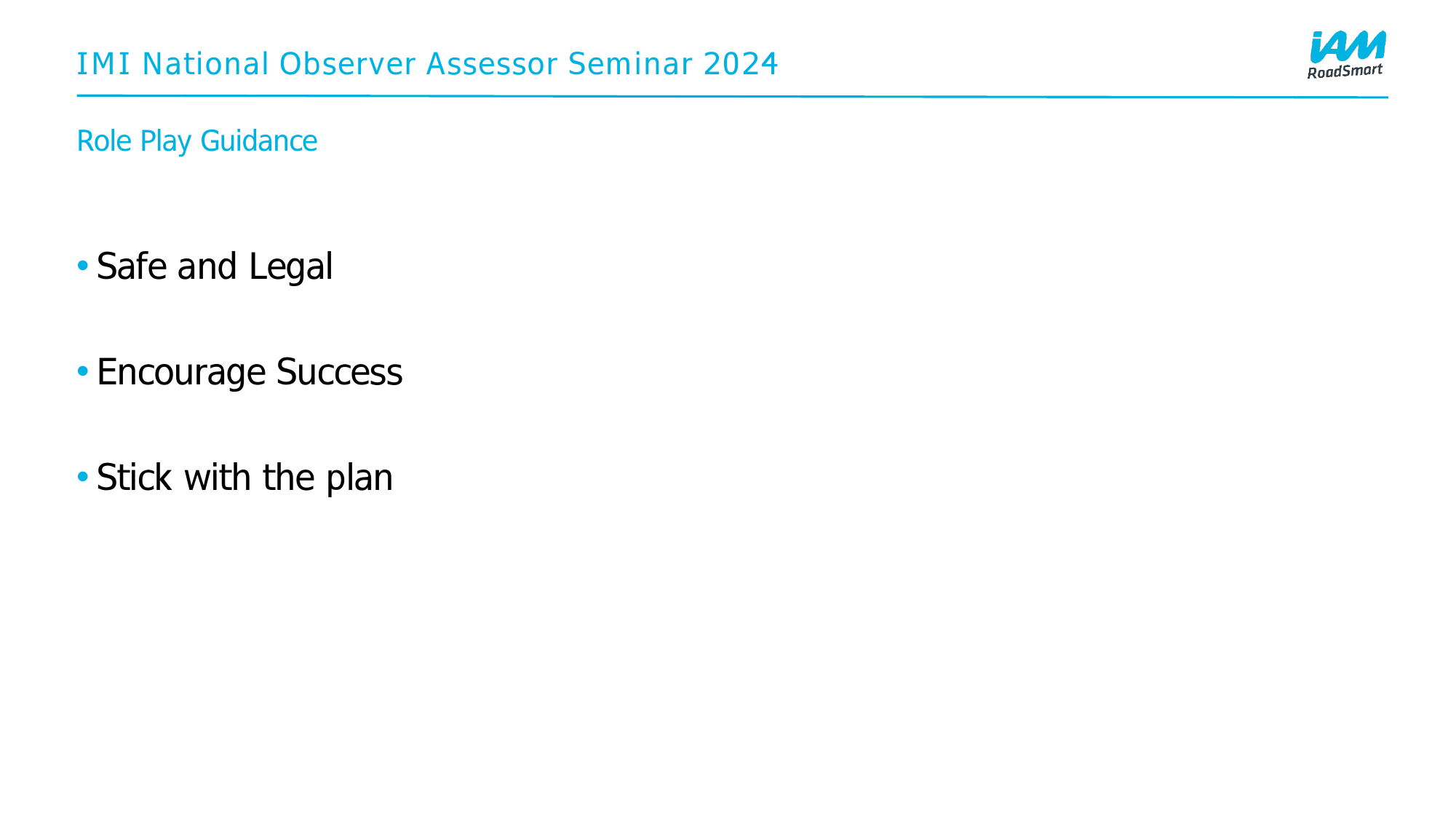

# IMI National Observer Assessor Seminar 2024
Role Play Guidance

Safe and Legal

Encourage Success

Stick with the plan